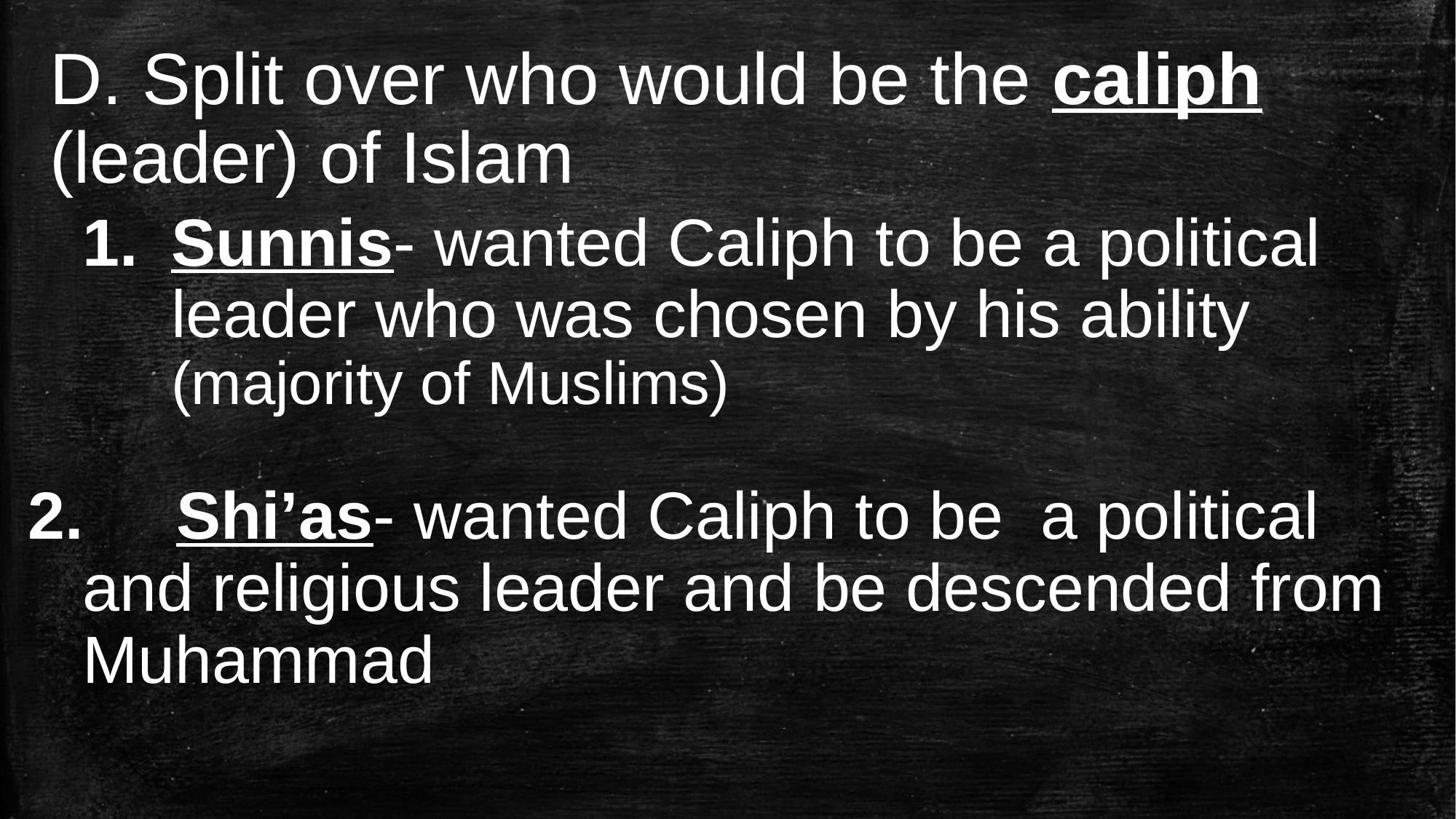

D. Split over who would be the caliph (leader) of Islam
Sunnis- wanted Caliph to be a political leader who was chosen by his ability (majority of Muslims)

2.     Shi’as- wanted Caliph to be  a political and religious leader and be descended from Muhammad